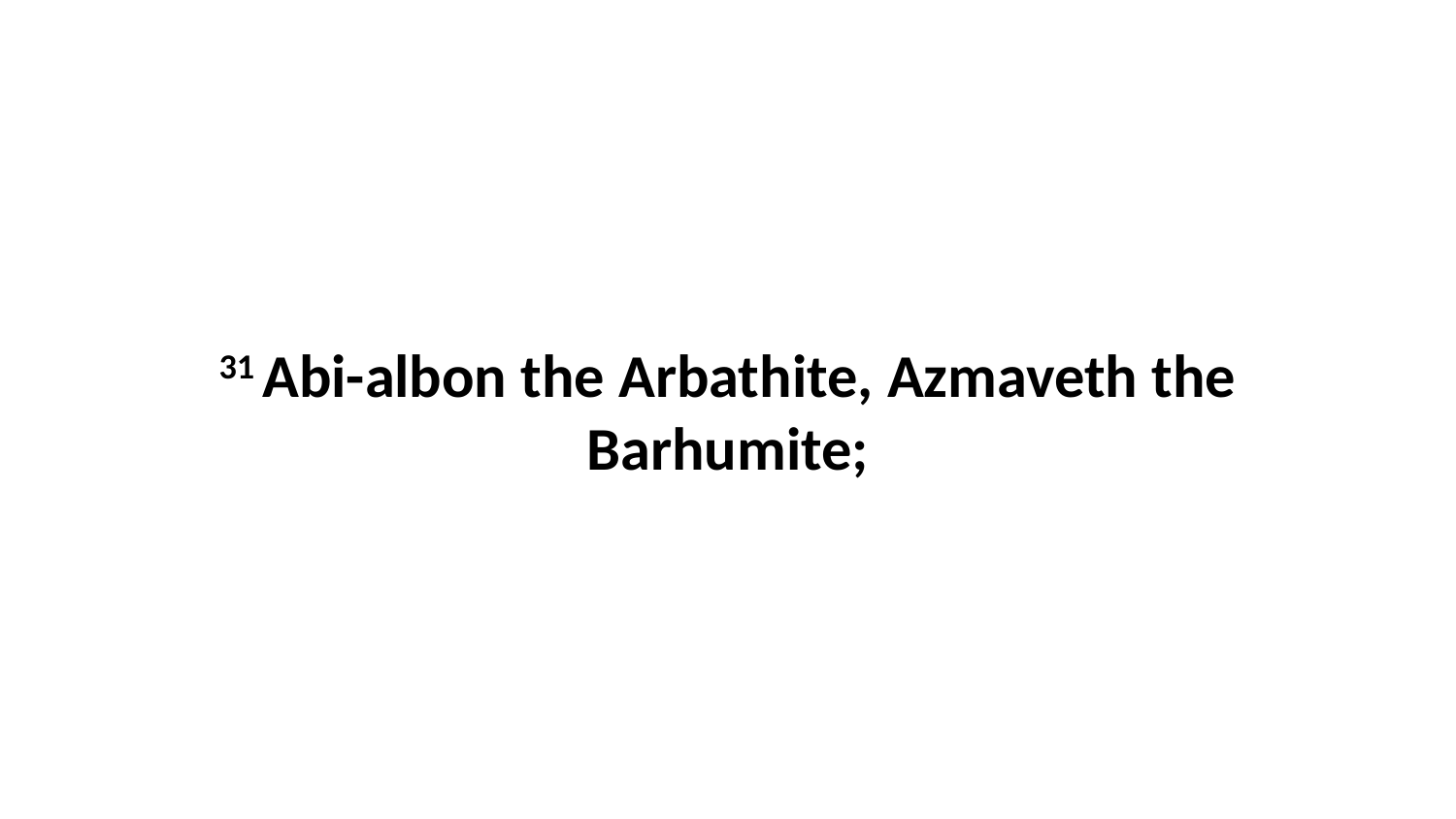

31 Abi-albon the Arbathite, Azmaveth the Barhumite;